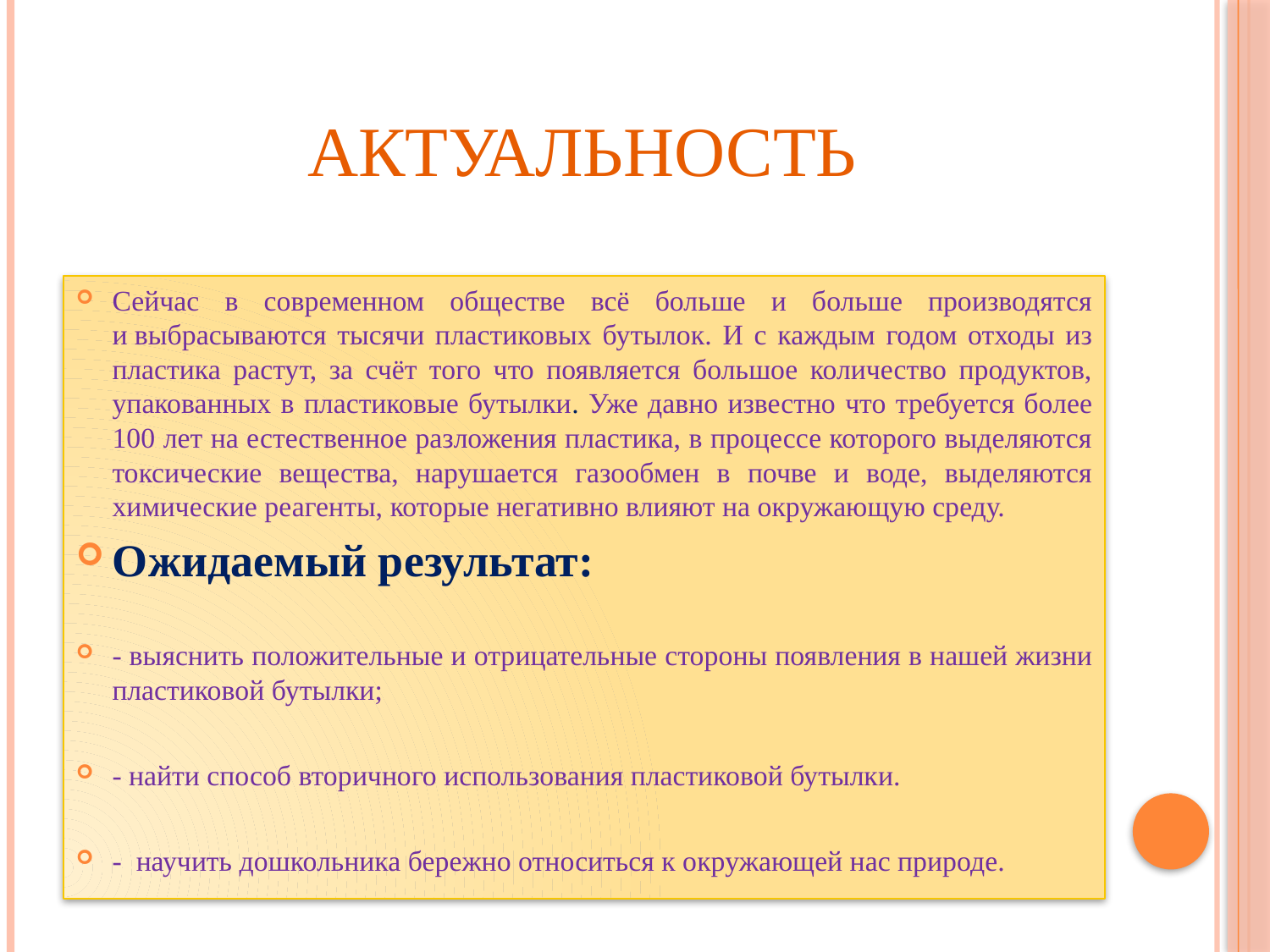

# Актуальность
Сейчас в современном обществе всё больше и больше производятся и выбрасываются тысячи пластиковых бутылок. И с каждым годом отходы из пластика растут, за счёт того что появляется большое количество продуктов, упакованных в пластиковые бутылки. Уже давно известно что требуется более 100 лет на естественное разложения пластика, в процессе которого выделяются токсические вещества, нарушается газообмен в почве и воде, выделяются химические реагенты, которые негативно влияют на окружающую среду.
Ожидаемый результат:

- выяснить положительные и отрицательные стороны появления в нашей жизни пластиковой бутылки;

- найти способ вторичного использования пластиковой бутылки.

-  научить дошкольника бережно относиться к окружающей нас природе.